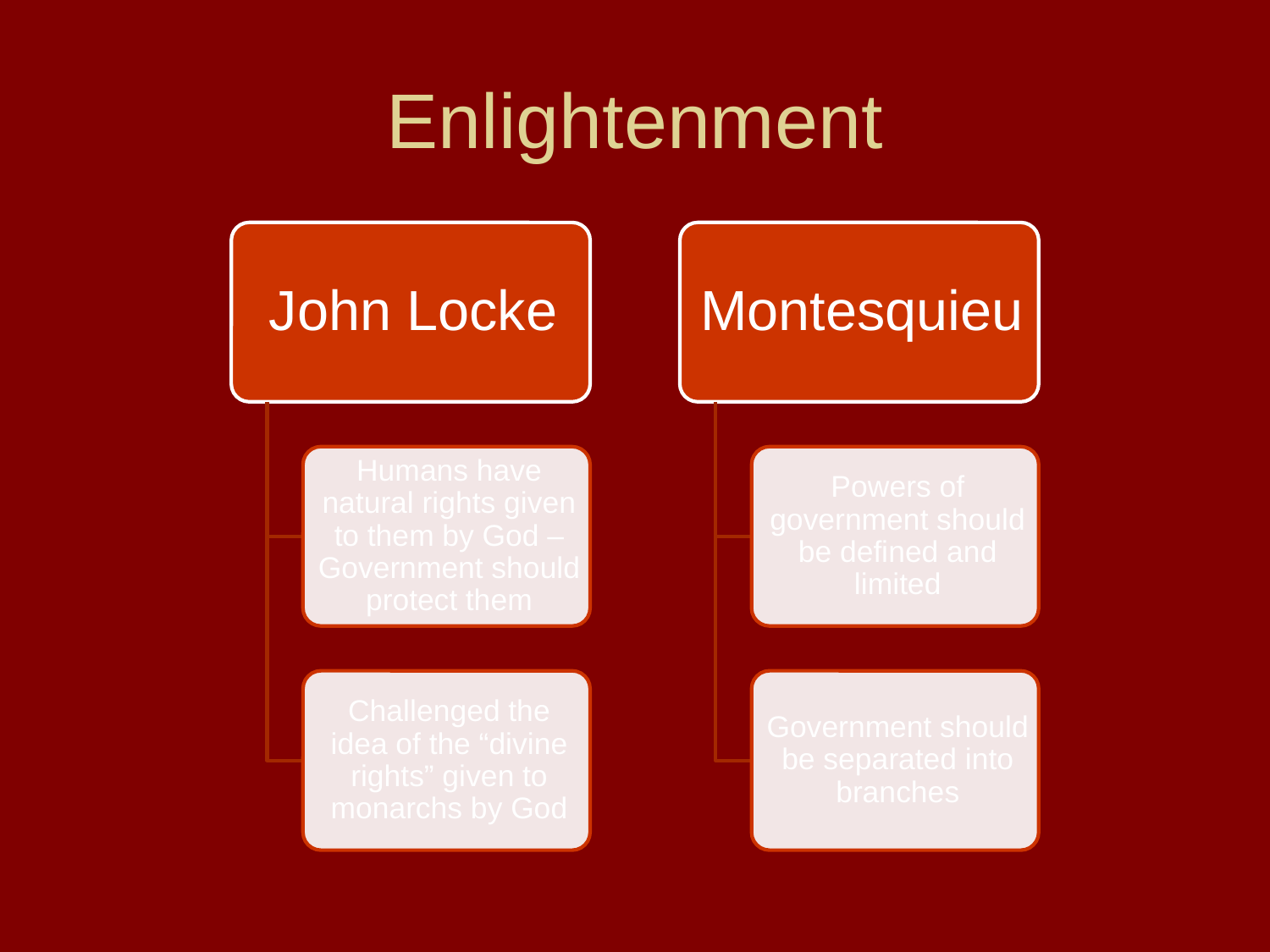

# Enlightenment
John Locke
Humans have natural rights given to them by God – Government should protect them
Challenged the idea of the “divine rights” given to monarchs by God
Montesquieu
Powers of government should be defined and limited
Government should be separated into branches